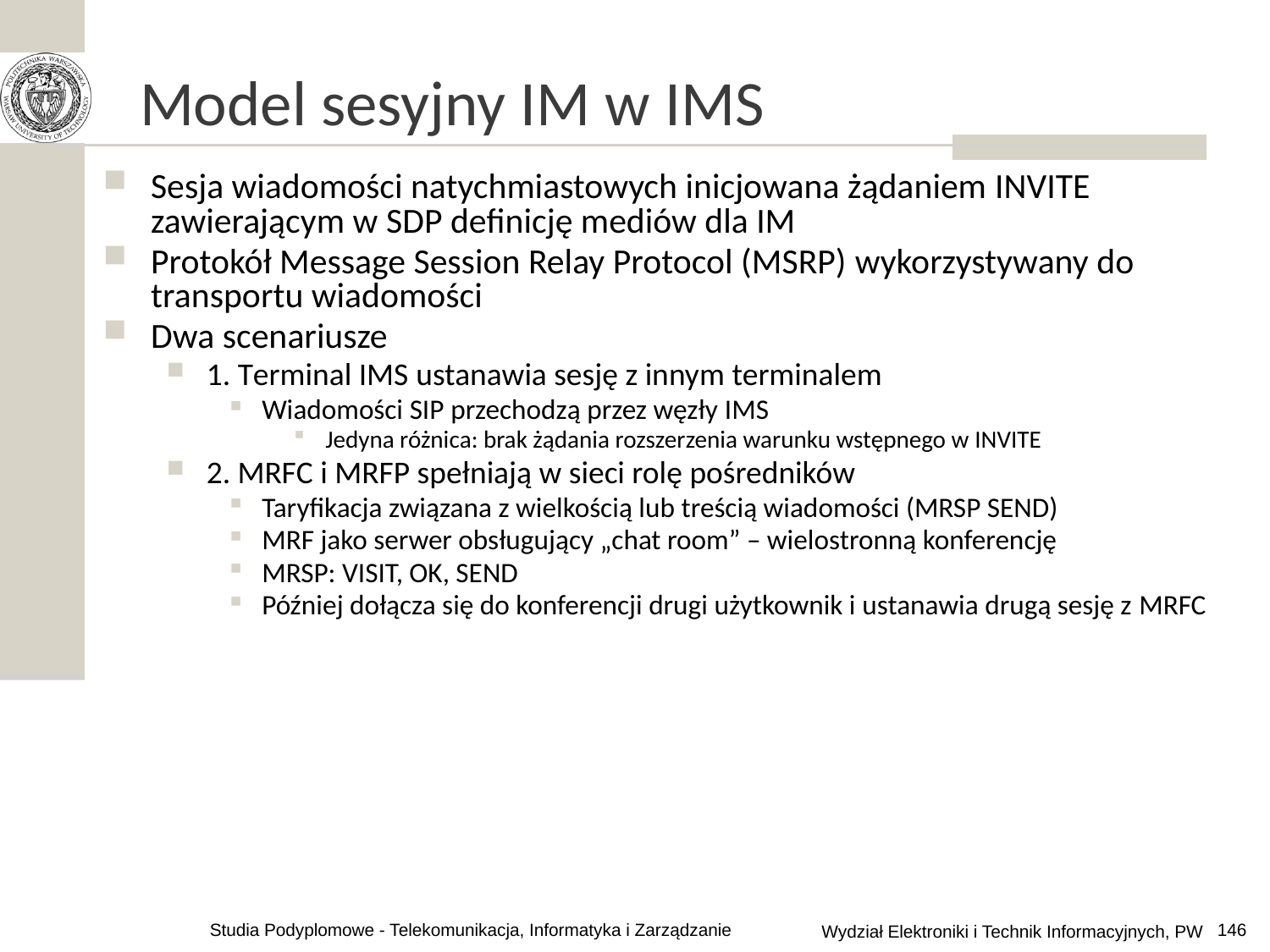

# Model sesyjny IM w IMS
Sesja wiadomości natychmiastowych inicjowana żądaniem INVITE zawierającym w SDP definicję mediów dla IM
Protokół Message Session Relay Protocol (MSRP) wykorzystywany do transportu wiadomości
Dwa scenariusze
1. Terminal IMS ustanawia sesję z innym terminalem
Wiadomości SIP przechodzą przez węzły IMS
Jedyna różnica: brak żądania rozszerzenia warunku wstępnego w INVITE
2. MRFC i MRFP spełniają w sieci rolę pośredników
Taryfikacja związana z wielkością lub treścią wiadomości (MRSP SEND)
MRF jako serwer obsługujący „chat room” – wielostronną konferencję
MRSP: VISIT, OK, SEND
Później dołącza się do konferencji drugi użytkownik i ustanawia drugą sesję z MRFC
Studia Podyplomowe - Telekomunikacja, Informatyka i Zarządzanie
146
Wydział Elektroniki i Technik Informacyjnych, PW